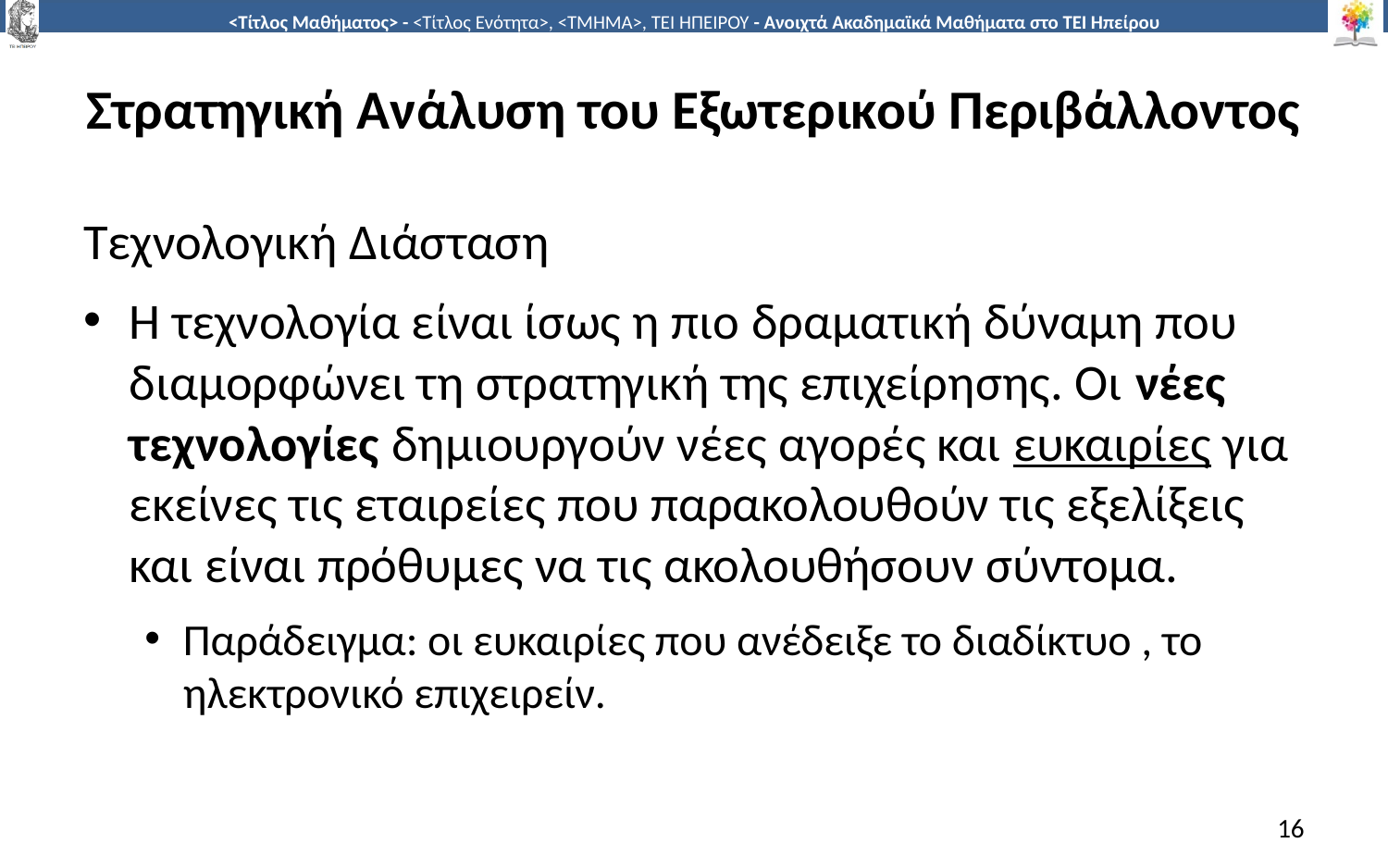

# Στρατηγική Ανάλυση του Εξωτερικού Περιβάλλοντος
Τεχνολογική Διάσταση
Η τεχνολογία είναι ίσως η πιο δραματική δύναμη που διαμορφώνει τη στρατηγική της επιχείρησης. Οι νέες τεχνολογίες δημιουργούν νέες αγορές και ευκαιρίες για εκείνες τις εταιρείες που παρακολουθούν τις εξελίξεις και είναι πρόθυμες να τις ακολουθήσουν σύντομα.
Παράδειγμα: οι ευκαιρίες που ανέδειξε το διαδίκτυο , το ηλεκτρονικό επιχειρείν.

16